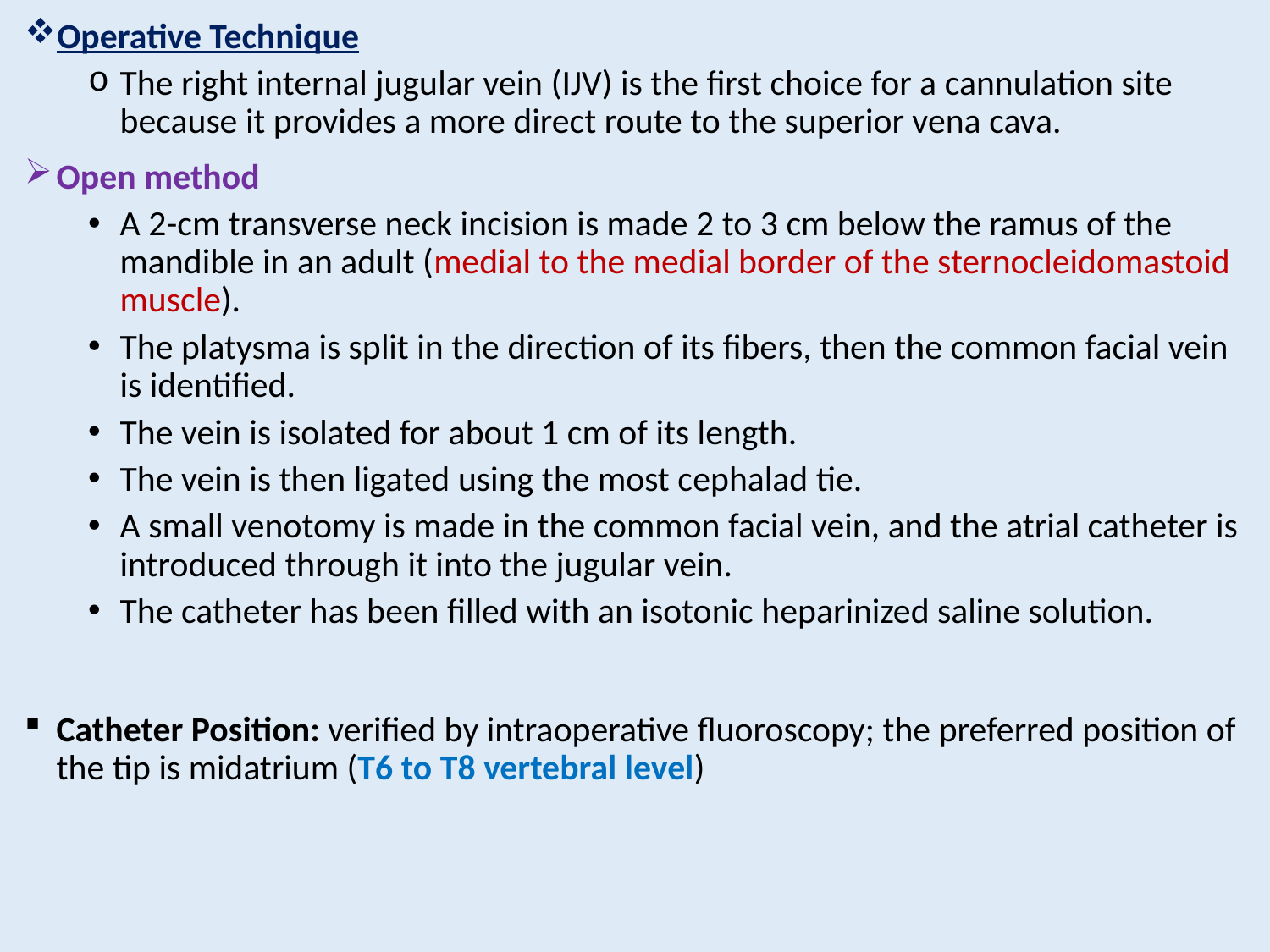

Operative Technique
The right internal jugular vein (IJV) is the first choice for a cannulation site because it provides a more direct route to the superior vena cava.
Open method
A 2-cm transverse neck incision is made 2 to 3 cm below the ramus of the mandible in an adult (medial to the medial border of the sternocleidomastoid muscle).
The platysma is split in the direction of its fibers, then the common facial vein is identified.
The vein is isolated for about 1 cm of its length.
The vein is then ligated using the most cephalad tie.
A small venotomy is made in the common facial vein, and the atrial catheter is introduced through it into the jugular vein.
The catheter has been filled with an isotonic heparinized saline solution.

Catheter Position: verified by intraoperative fluoroscopy; the preferred position of the tip is midatrium (T6 to T8 vertebral level)